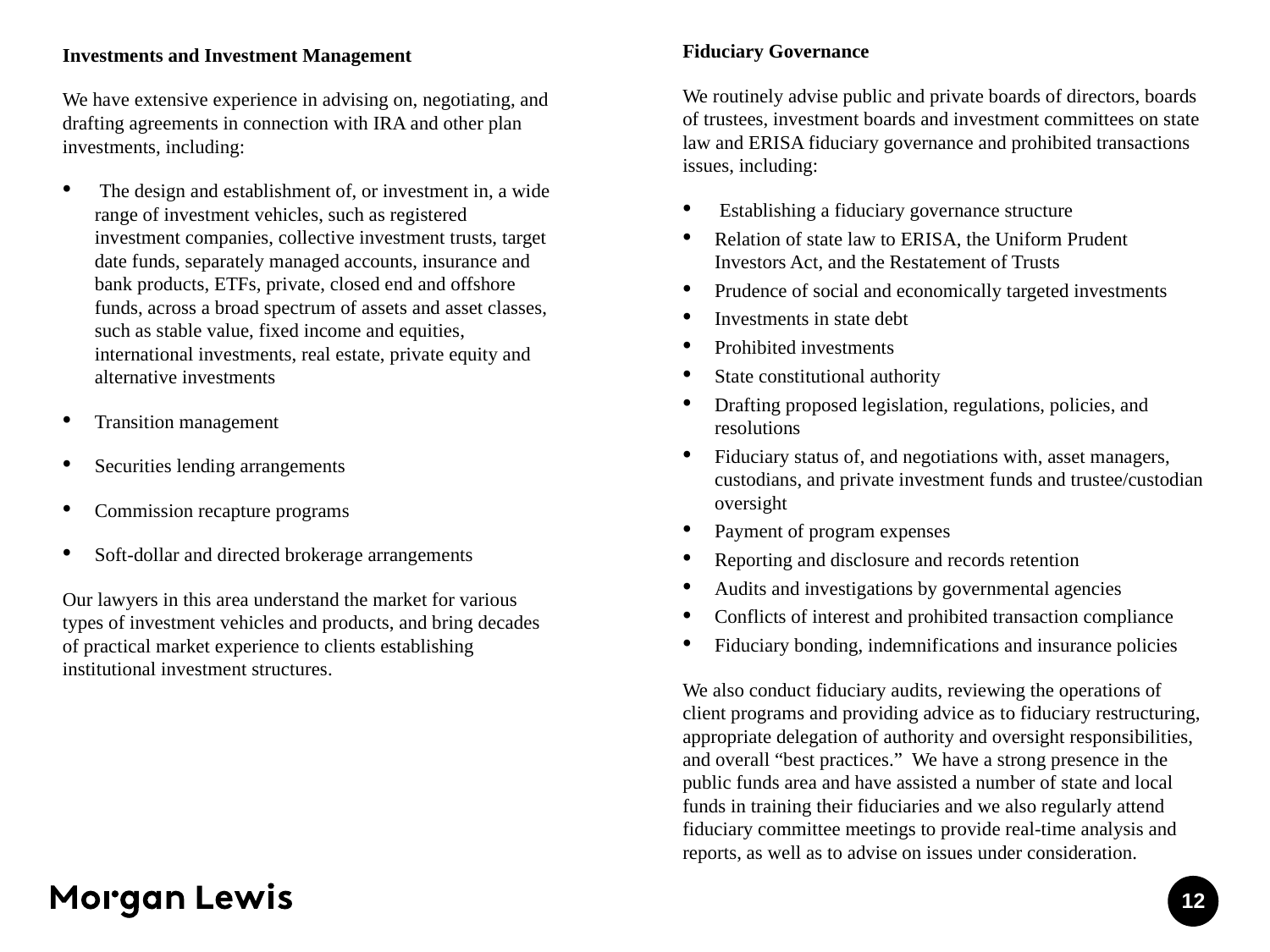

Fiduciary Governance
We routinely advise public and private boards of directors, boards of trustees, investment boards and investment committees on state law and ERISA fiduciary governance and prohibited transactions issues, including:
 Establishing a fiduciary governance structure
Relation of state law to ERISA, the Uniform Prudent Investors Act, and the Restatement of Trusts
Prudence of social and economically targeted investments
Investments in state debt
Prohibited investments
State constitutional authority
Drafting proposed legislation, regulations, policies, and resolutions
Fiduciary status of, and negotiations with, asset managers, custodians, and private investment funds and trustee/custodian oversight
Payment of program expenses
Reporting and disclosure and records retention
Audits and investigations by governmental agencies
Conflicts of interest and prohibited transaction compliance
Fiduciary bonding, indemnifications and insurance policies
We also conduct fiduciary audits, reviewing the operations of client programs and providing advice as to fiduciary restructuring, appropriate delegation of authority and oversight responsibilities, and overall “best practices.”  We have a strong presence in the public funds area and have assisted a number of state and local funds in training their fiduciaries and we also regularly attend fiduciary committee meetings to provide real-time analysis and reports, as well as to advise on issues under consideration.
Investments and Investment Management
We have extensive experience in advising on, negotiating, and drafting agreements in connection with IRA and other plan investments, including:
 The design and establishment of, or investment in, a wide range of investment vehicles, such as registered investment companies, collective investment trusts, target date funds, separately managed accounts, insurance and bank products, ETFs, private, closed end and offshore funds, across a broad spectrum of assets and asset classes, such as stable value, fixed income and equities, international investments, real estate, private equity and alternative investments
Transition management
Securities lending arrangements
Commission recapture programs
Soft-dollar and directed brokerage arrangements
Our lawyers in this area understand the market for various types of investment vehicles and products, and bring decades of practical market experience to clients establishing institutional investment structures.
12